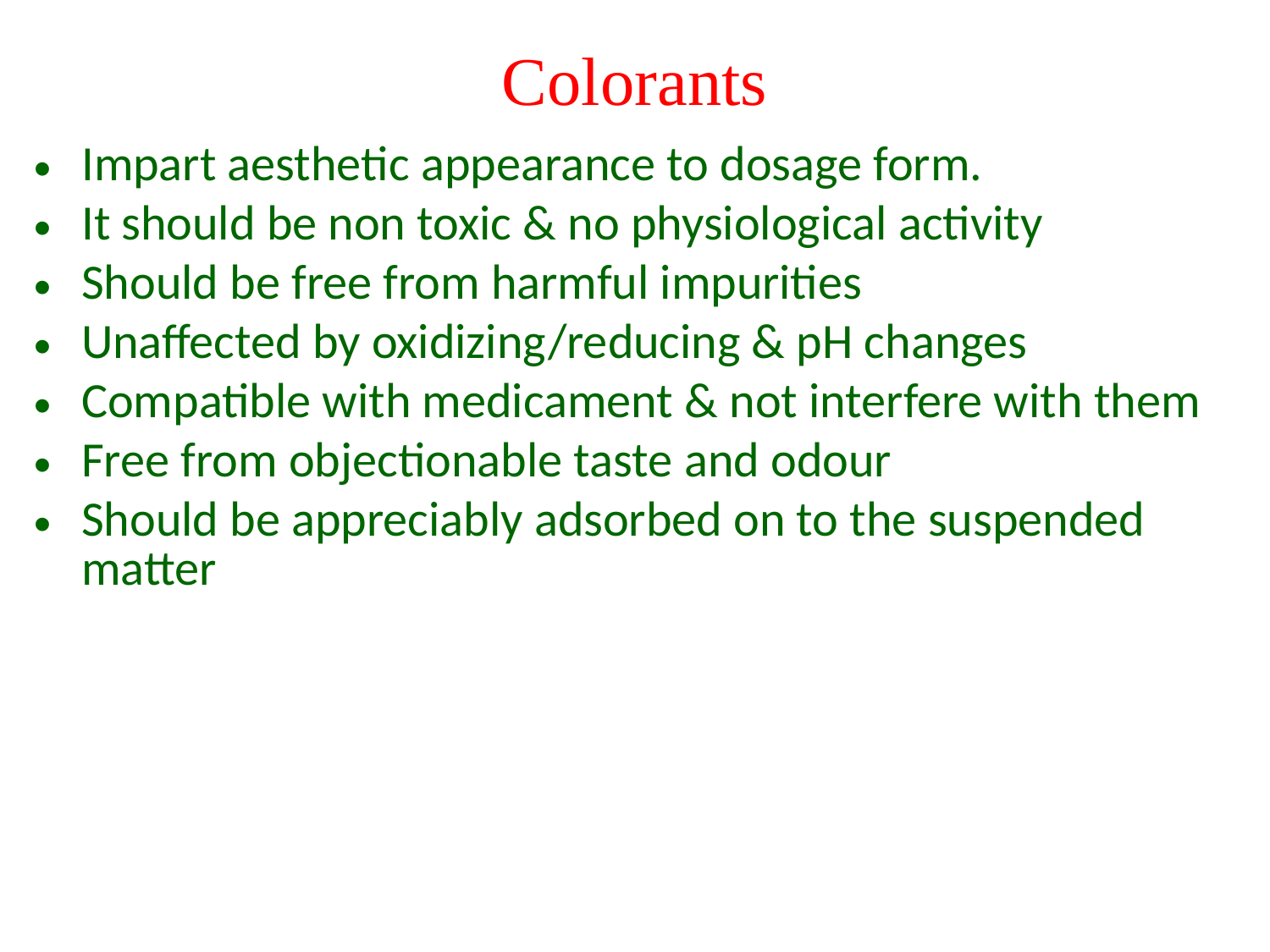

# Colorants
Impart aesthetic appearance to dosage form.
It should be non toxic & no physiological activity
Should be free from harmful impurities
Unaffected by oxidizing/reducing & pH changes
Compatible with medicament & not interfere with them
Free from objectionable taste and odour
Should be appreciably adsorbed on to the suspended matter